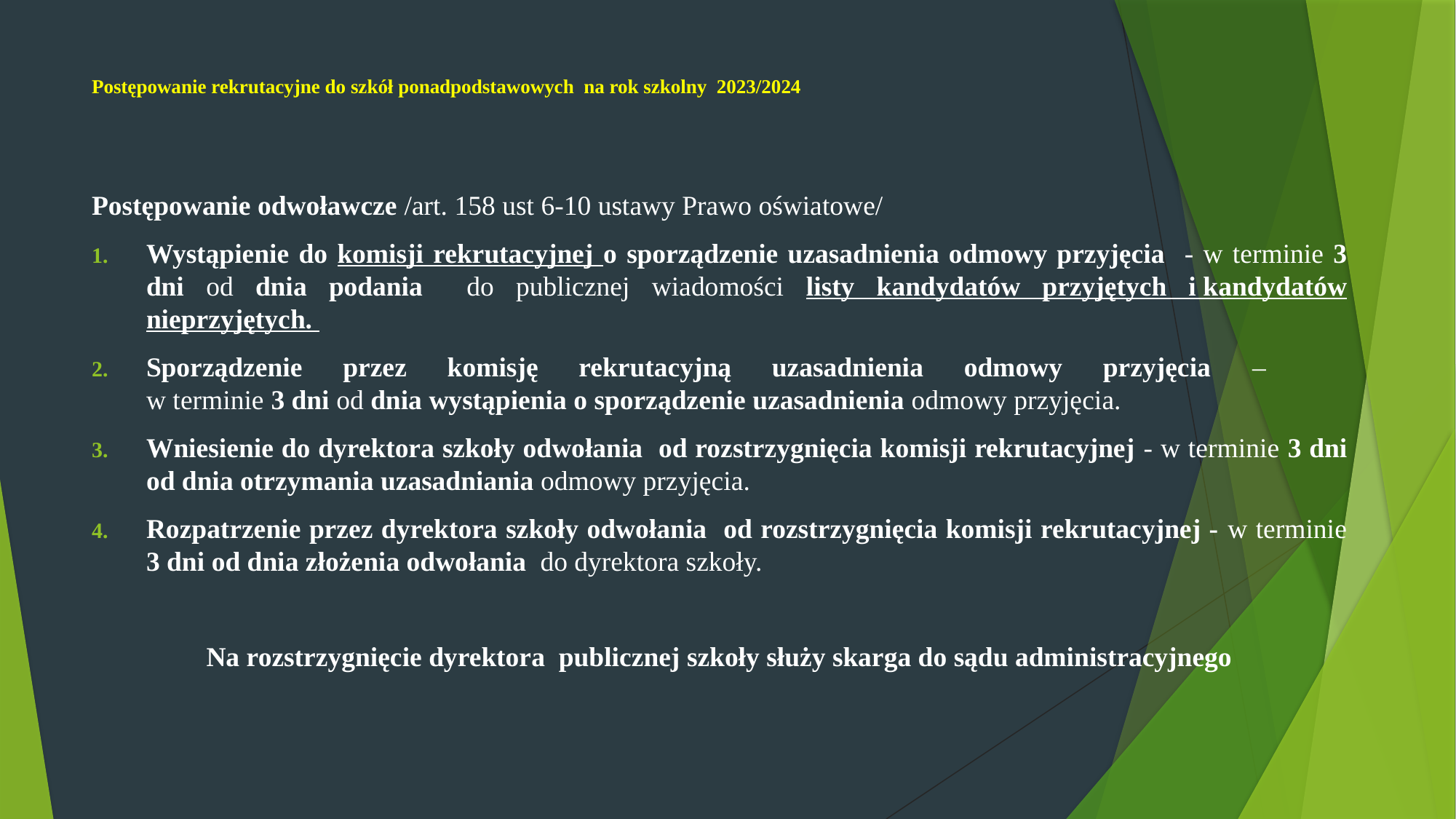

# Postępowanie rekrutacyjne do szkół ponadpodstawowych  na rok szkolny  2023/2024
Postępowanie odwoławcze /art. 158 ust 6-10 ustawy Prawo oświatowe/
Wystąpienie do komisji rekrutacyjnej o sporządzenie uzasadnienia odmowy przyjęcia  - w terminie 3 dni od dnia podania  do publicznej wiadomości listy kandydatów przyjętych i kandydatów nieprzyjętych.
Sporządzenie przez komisję rekrutacyjną uzasadnienia odmowy przyjęcia –
w terminie 3 dni od dnia wystąpienia o sporządzenie uzasadnienia odmowy przyjęcia.
Wniesienie do dyrektora szkoły odwołania  od rozstrzygnięcia komisji rekrutacyjnej - w terminie 3 dni od dnia otrzymania uzasadniania odmowy przyjęcia.
Rozpatrzenie przez dyrektora szkoły odwołania  od rozstrzygnięcia komisji rekrutacyjnej - w terminie 3 dni od dnia złożenia odwołania  do dyrektora szkoły.

Na rozstrzygnięcie dyrektora  publicznej szkoły służy skarga do sądu administracyjnego